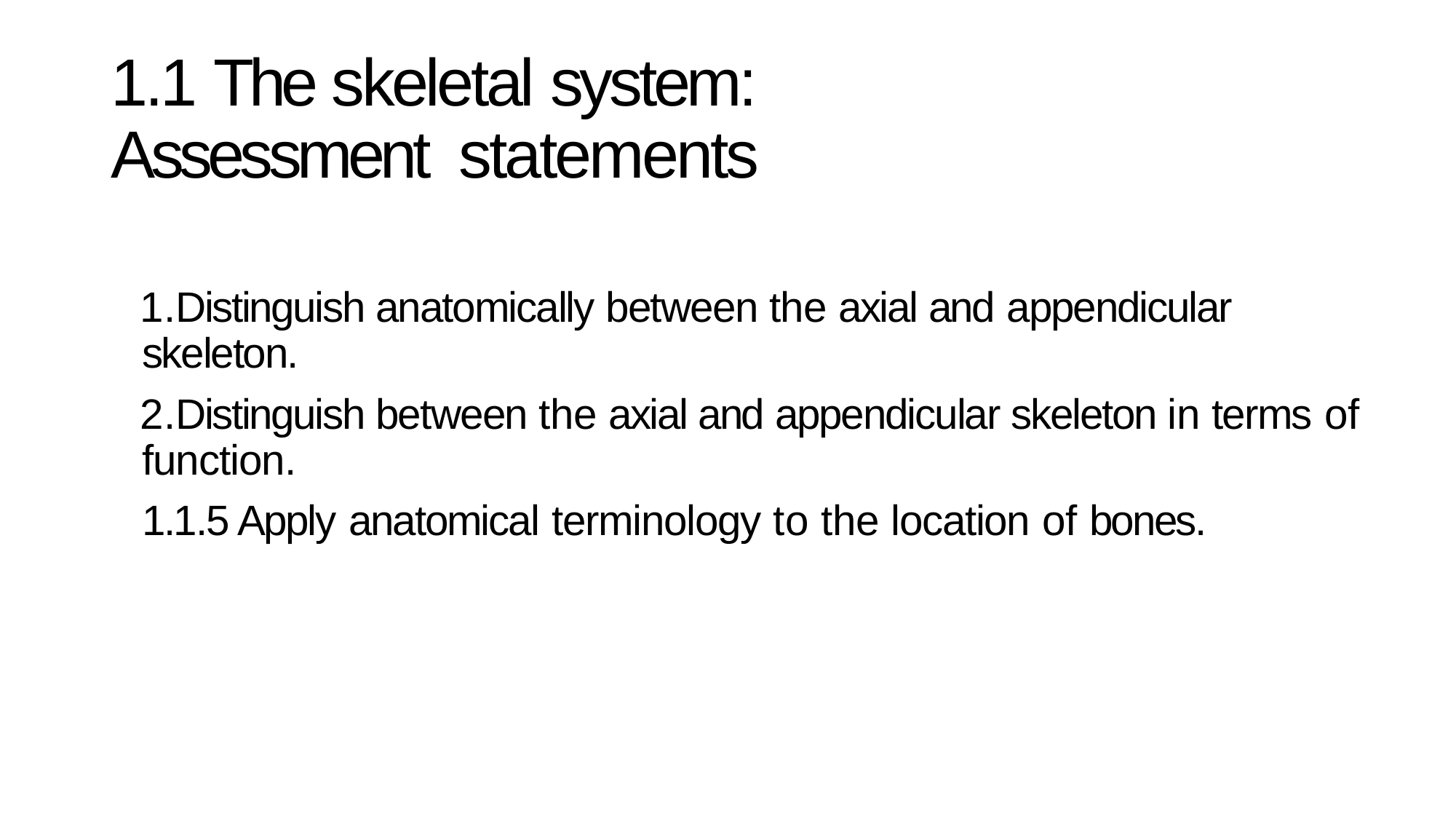

# 1.1 The skeletal system: Assessment  statements
Distinguish anatomically between the axial and appendicular  skeleton.
Distinguish between the axial and appendicular skeleton in terms of  function.
1.1.5 Apply anatomical terminology to the location of bones.